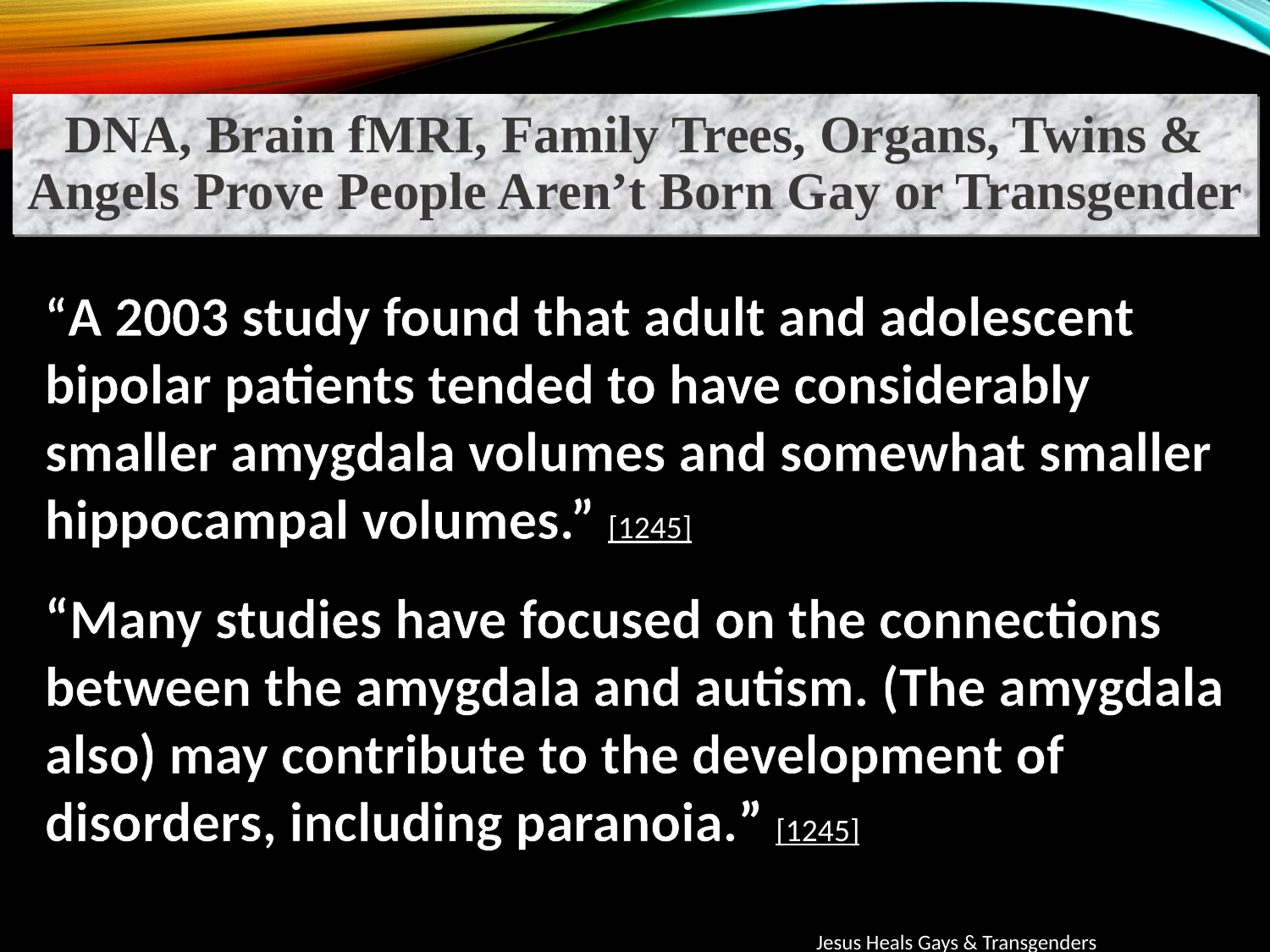

DNA, Brain fMRI, Family Trees, Organs, Twins & Angels Prove People Aren’t Born Gay or Transgender
“A 2003 study found that adult and adolescent bipolar patients tended to have considerably smaller amygdala volumes and somewhat smaller hippocampal volumes.” [1245]
“Many studies have focused on the connections between the amygdala and autism. (The amygdala also) may contribute to the development of disorders, including paranoia.” [1245]
Jesus Heals Gays & Transgenders